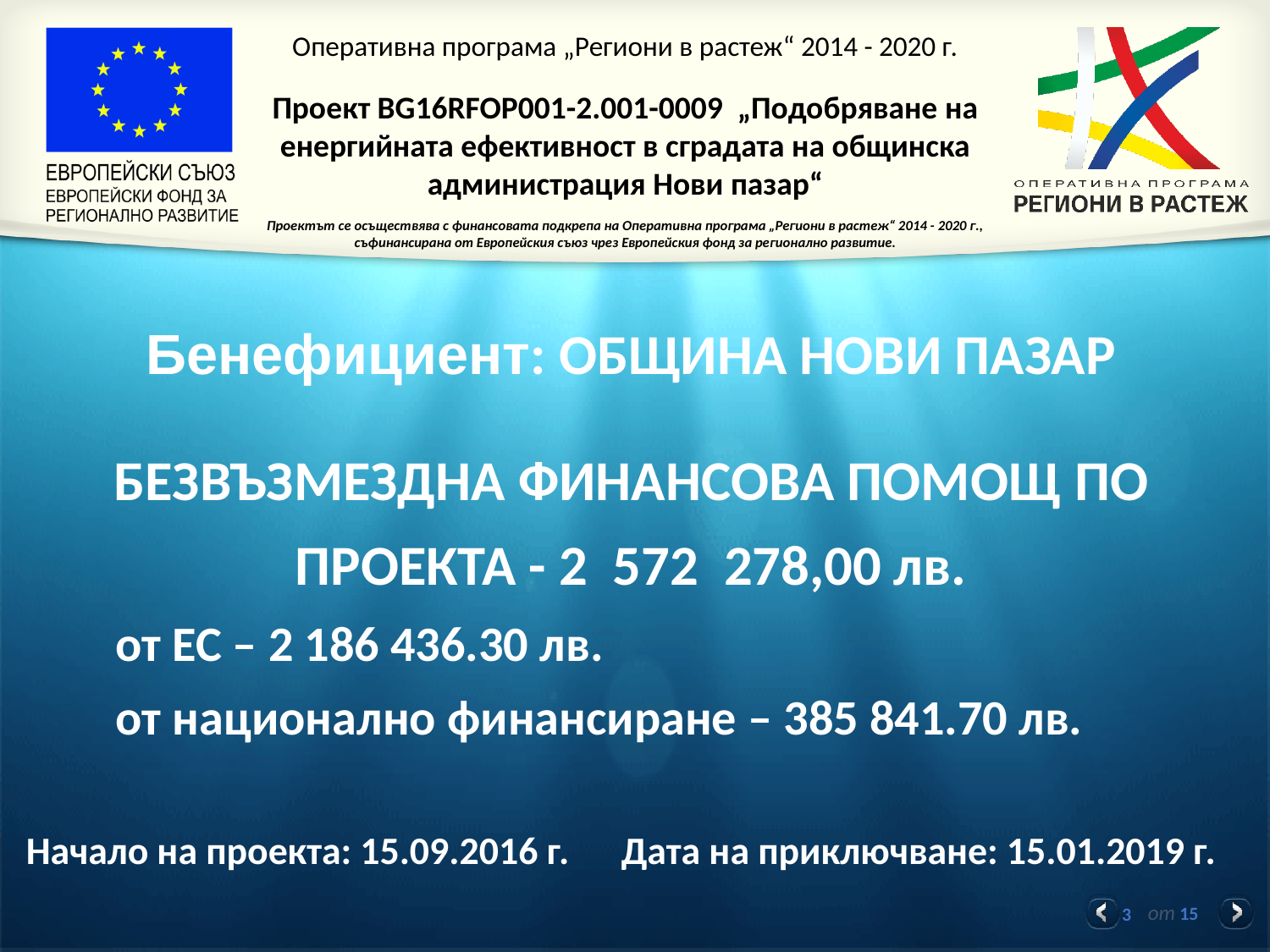

Бенефициент: ОБЩИНА НОВИ ПАЗАР

БЕЗВЪЗМЕЗДНА ФИНАНСОВА ПОМОЩ ПО ПРОЕКТА - 2  572  278,00 лв.
        от ЕС – 2 186 436.30 лв.
        от национално финансиране – 385 841.70 лв.

Начало на проекта: 15.09.2016 г.      Дата на приключване: 15.01.2019 г.